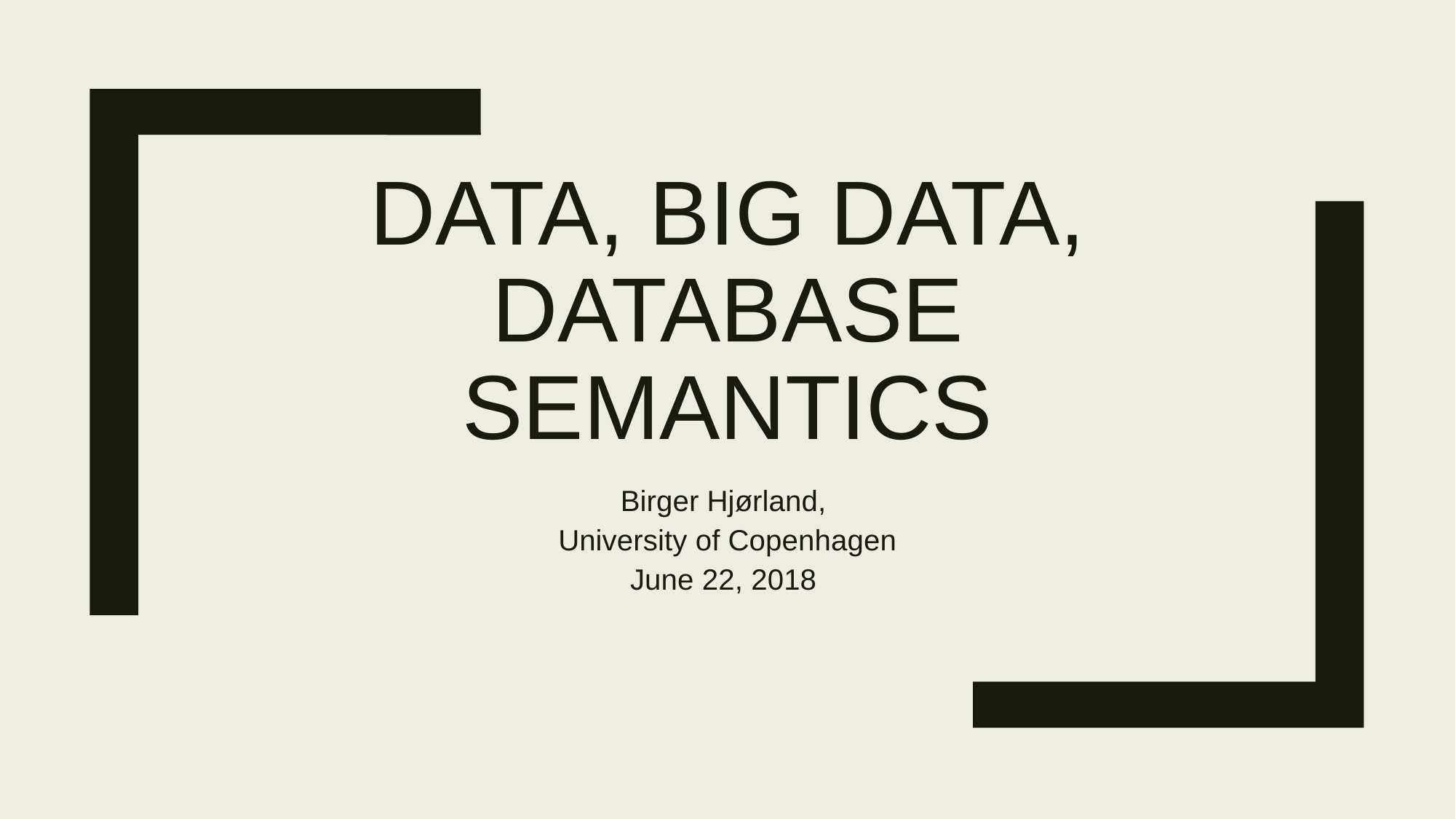

# DATA, BIG DATA, Database semantics
Birger Hjørland,
University of Copenhagen
June 22, 2018